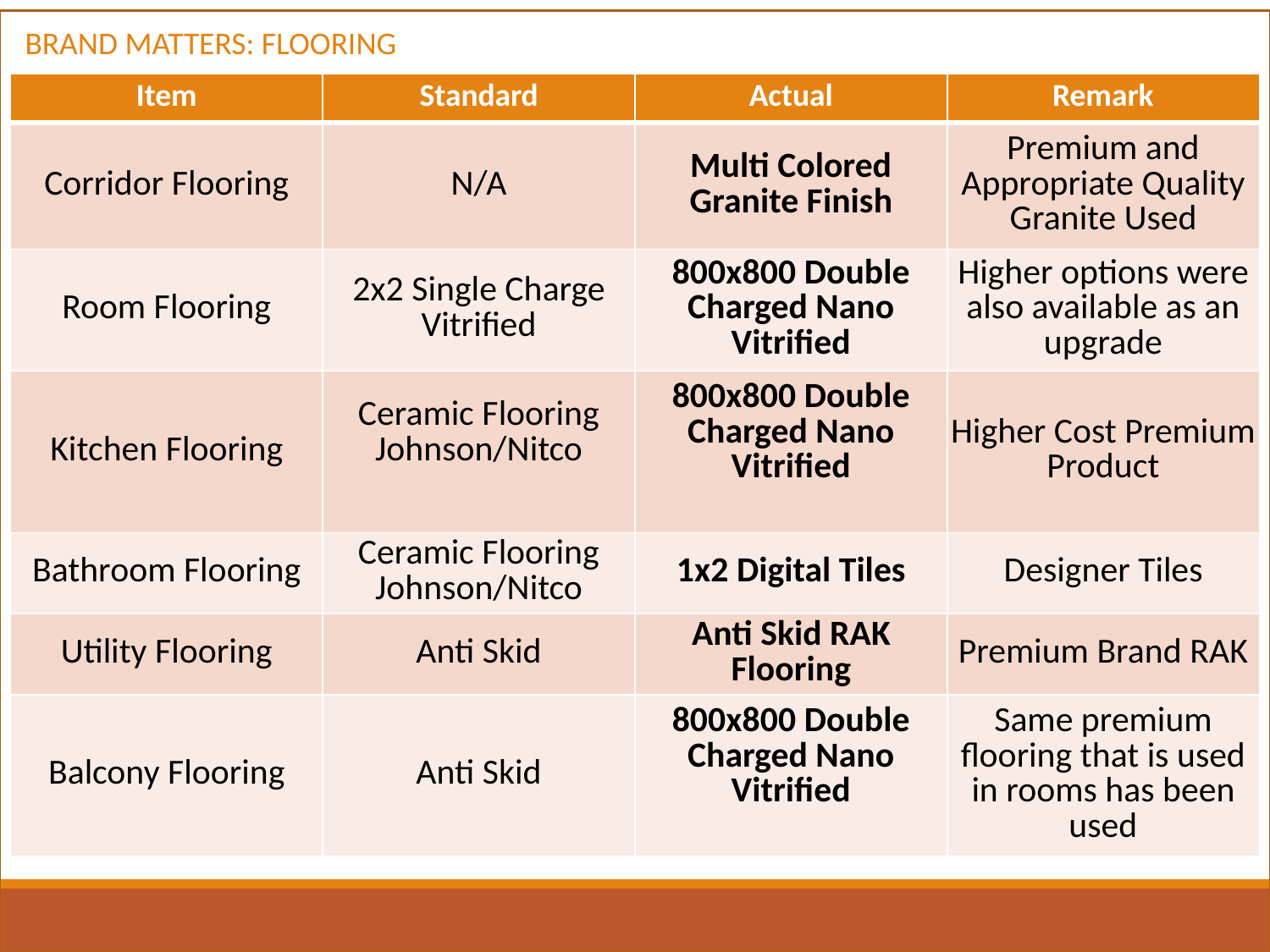

BRAND MATTERS: FLOORING
| Item | Standard | Actual | Remark |
| --- | --- | --- | --- |
| Corridor Flooring | N/A | Multi Colored Granite Finish | Premium and Appropriate Quality Granite Used |
| Room Flooring | 2x2 Single Charge Vitrified | 800x800 Double Charged Nano Vitrified | Higher options were also available as an upgrade |
| Kitchen Flooring | Ceramic Flooring Johnson/Nitco | 800x800 Double Charged Nano Vitrified | Higher Cost Premium Product |
| Bathroom Flooring | Ceramic Flooring Johnson/Nitco | 1x2 Digital Tiles | Designer Tiles |
| Utility Flooring | Anti Skid | Anti Skid RAK Flooring | Premium Brand RAK |
| Balcony Flooring | Anti Skid | 800x800 Double Charged Nano Vitrified | Same premium flooring that is used in rooms has been used |